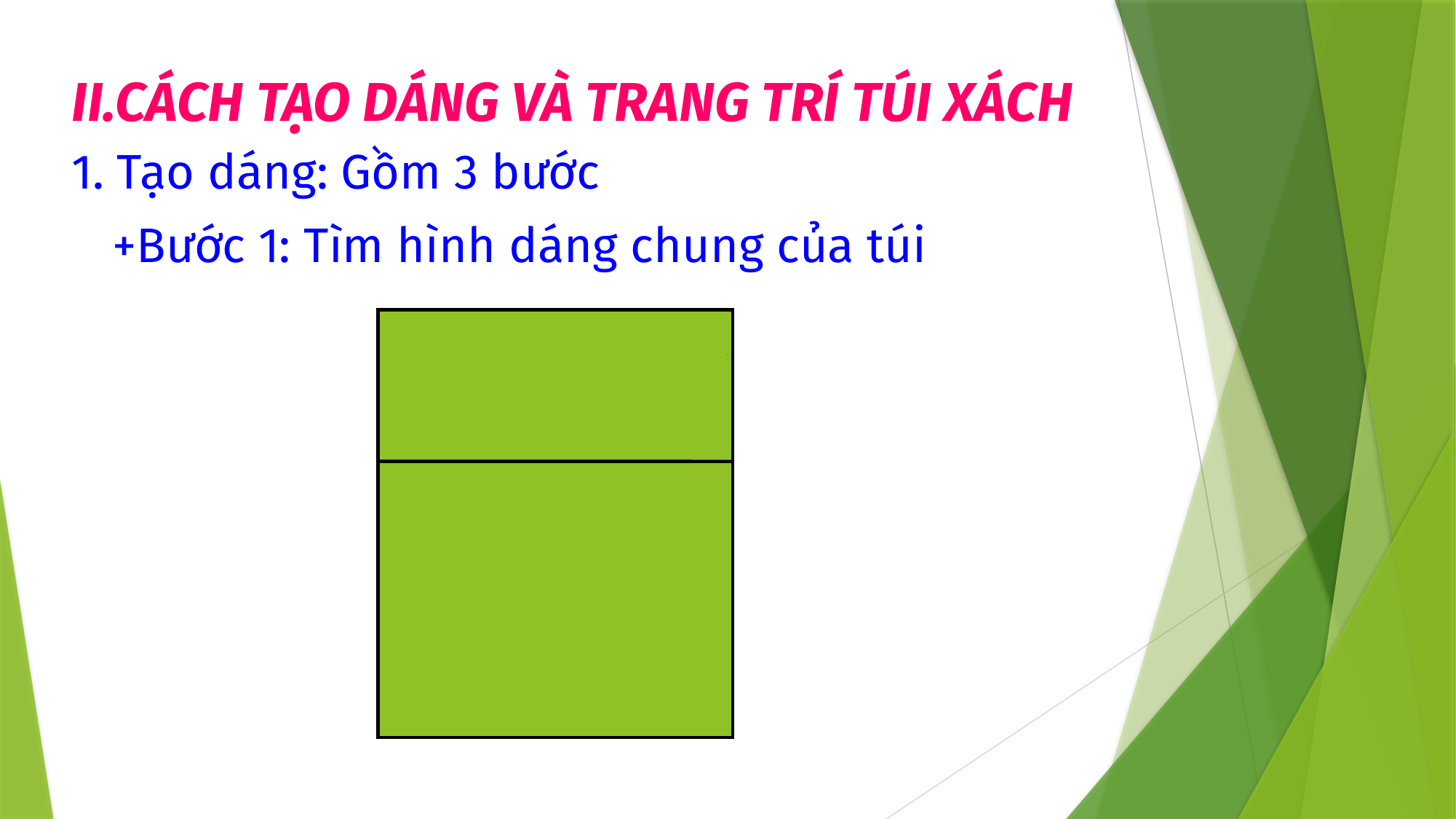

# II.CÁCH TẠO DÁNG VÀ TRANG TRÍ TÚI XÁCH
1. Tạo dáng: Gồm 3 bước
	+Bước 1: Tìm hình dáng chung của túi